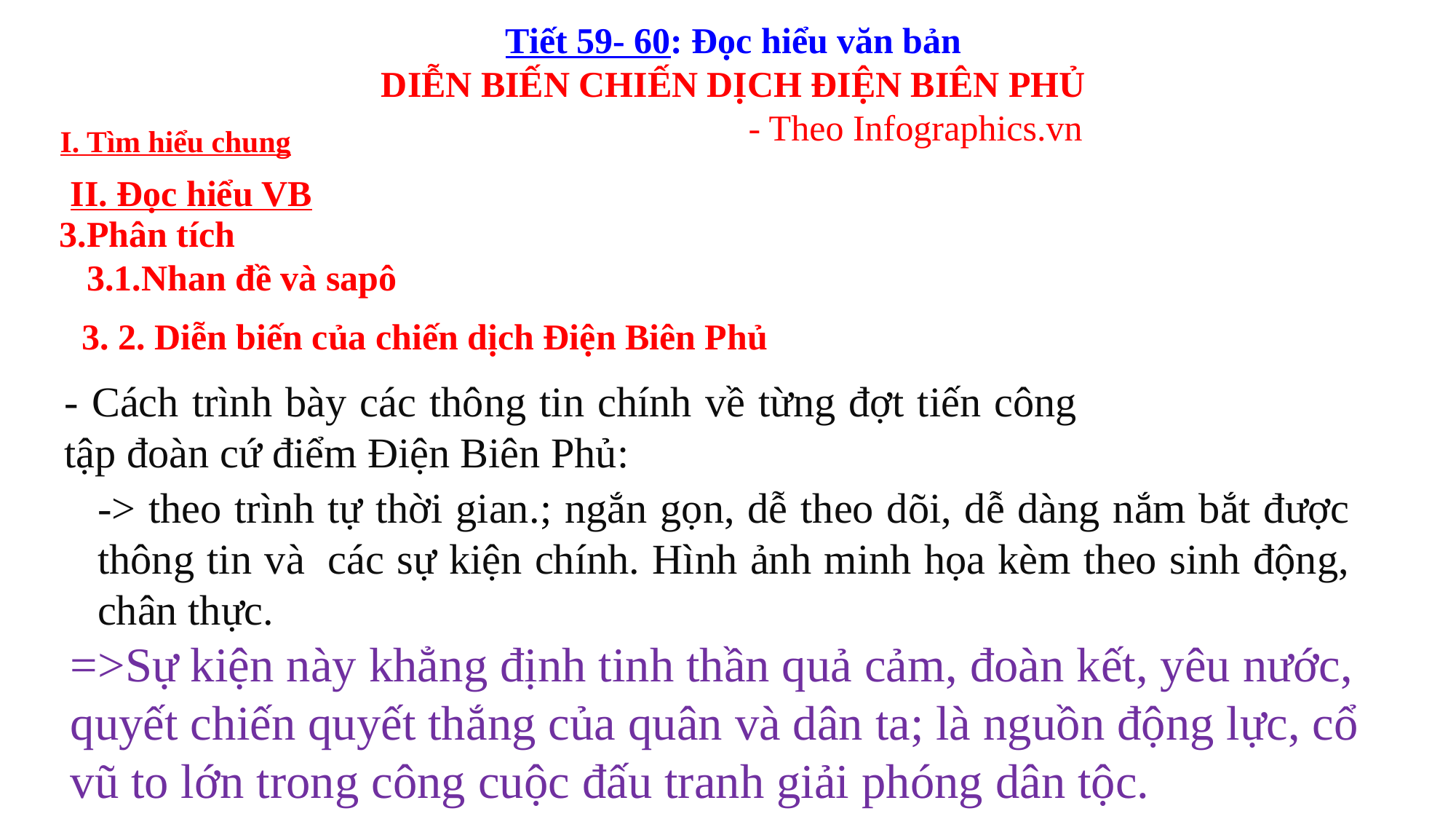

Tiết 59- 60: Đọc hiểu văn bản
DIỄN BIẾN CHIẾN DỊCH ĐIỆN BIÊN PHỦ
                                         - Theo Infographics.vn
I. Tìm hiểu chung
II. Đọc hiểu VB
3.Phân tích
3.1.Nhan đề và sapô
3. 2. Diễn biến của chiến dịch Điện Biên Phủ

- Cách trình bày các thông tin chính về từng đợt tiến công tập đoàn cứ điểm Điện Biên Phủ:
-> theo trình tự thời gian.; ngắn gọn, dễ theo dõi, dễ dàng nắm bắt được thông tin và  các sự kiện chính. Hình ảnh minh họa kèm theo sinh động, chân thực.
=>Sự kiện này khẳng định tinh thần quả cảm, đoàn kết, yêu nước, quyết chiến quyết thắng của quân và dân ta; là nguồn động lực, cổ vũ to lớn trong công cuộc đấu tranh giải phóng dân tộc.